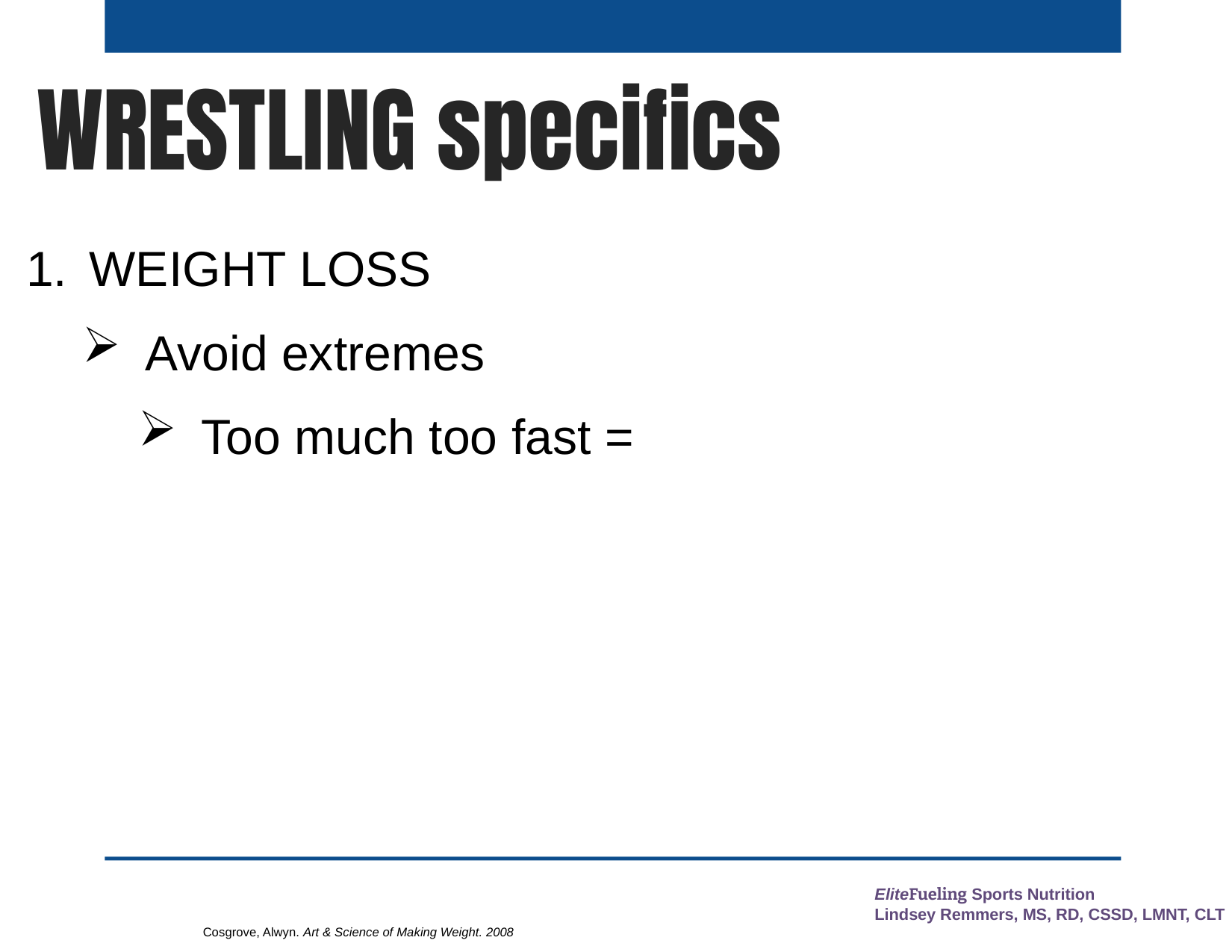

# WRESTLING specifics
WEIGHT LOSS
Avoid extremes
Too much too fast =
Cosgrove, Alwyn. Art & Science of Making Weight. 2008